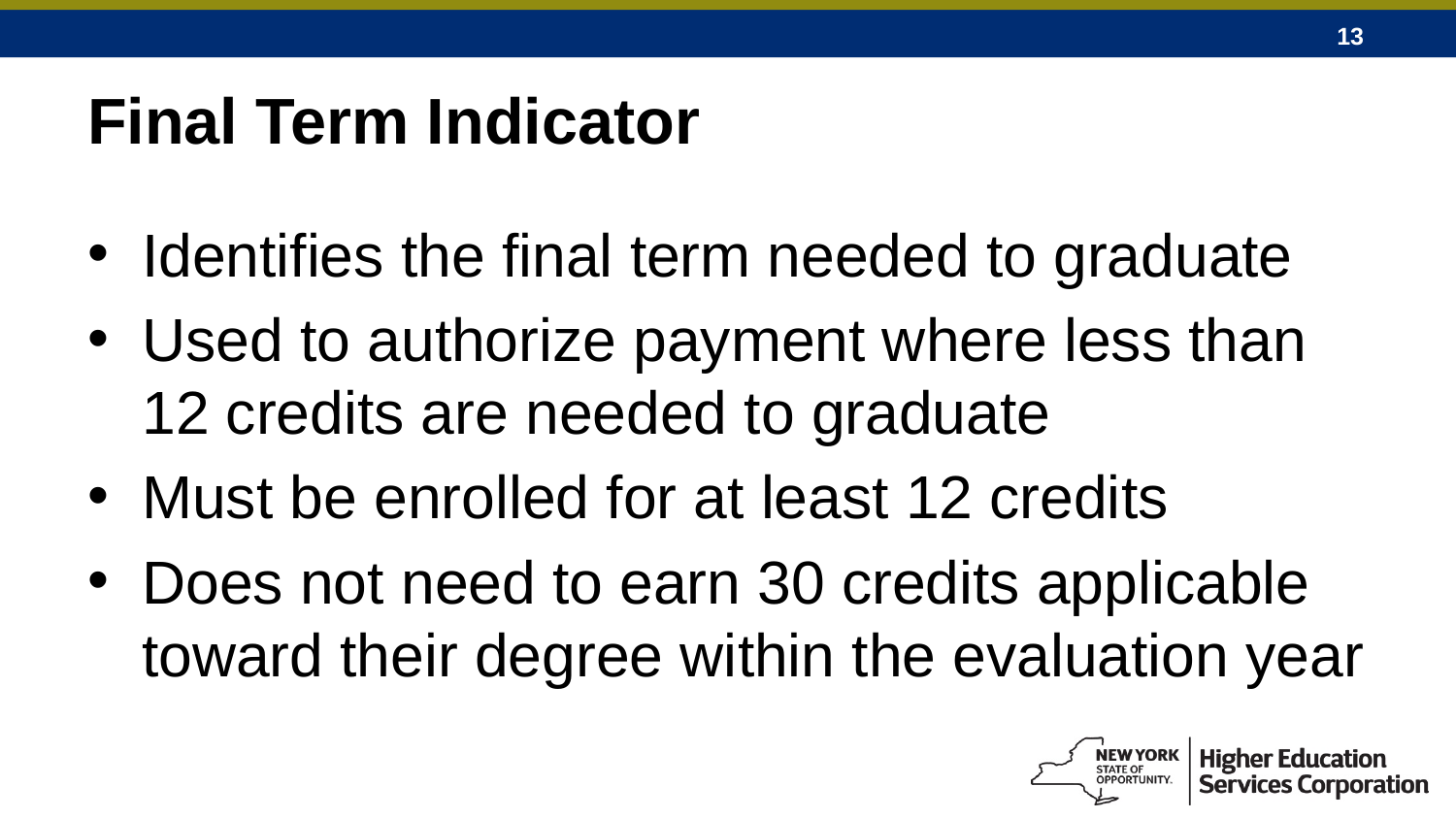

# Final Term Indicator
Identifies the final term needed to graduate
Used to authorize payment where less than 12 credits are needed to graduate
Must be enrolled for at least 12 credits
Does not need to earn 30 credits applicable toward their degree within the evaluation year